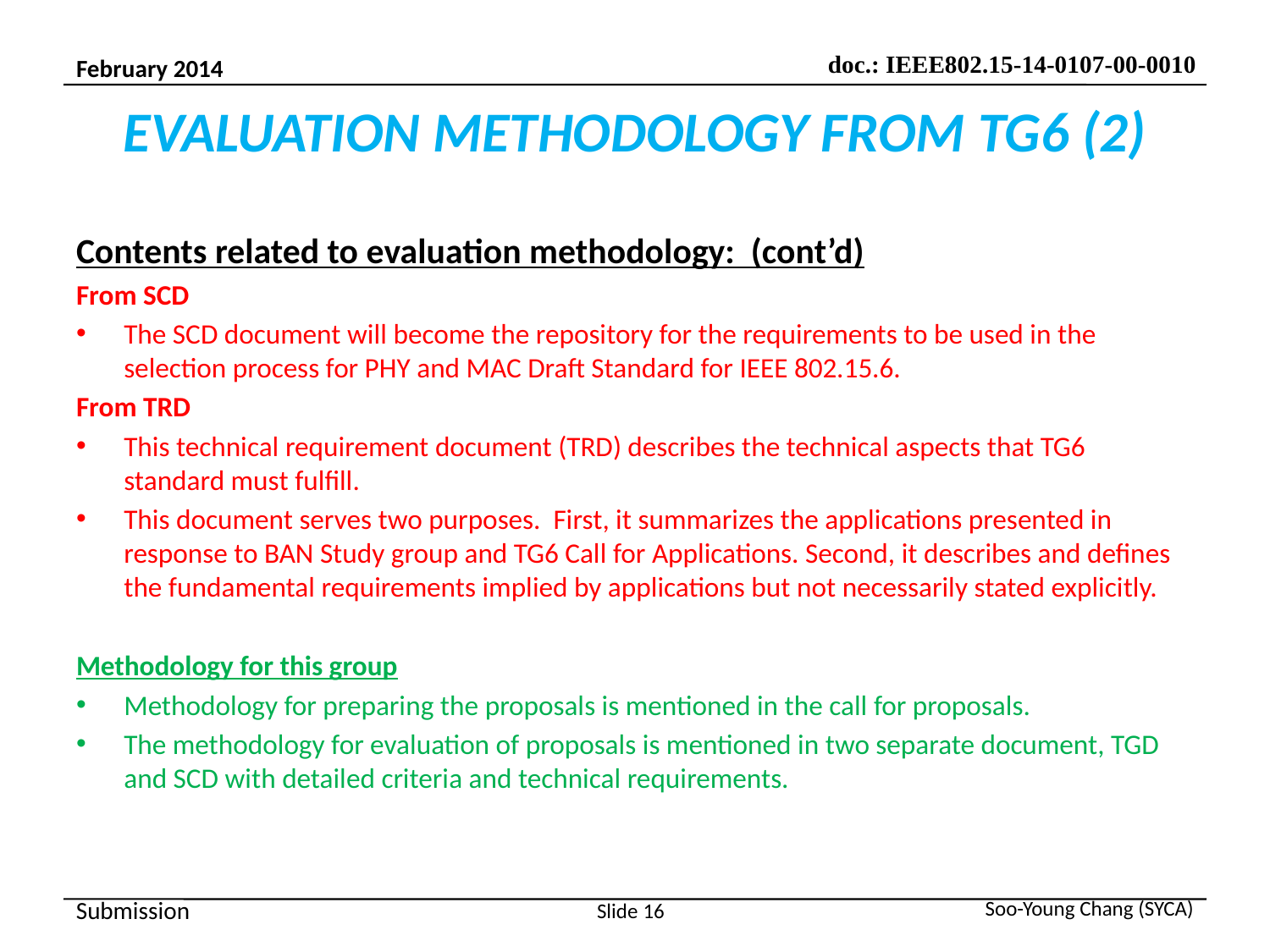

# EVALUATION METHODOLOGY FROM TG6 (2)
Contents related to evaluation methodology:  (cont’d)
From SCD
The SCD document will become the repository for the requirements to be used in the selection process for PHY and MAC Draft Standard for IEEE 802.15.6.
From TRD
This technical requirement document (TRD) describes the technical aspects that TG6 standard must fulfill.
This document serves two purposes.  First, it summarizes the applications presented in response to BAN Study group and TG6 Call for Applications. Second, it describes and defines the fundamental requirements implied by applications but not necessarily stated explicitly.

Methodology for this group
Methodology for preparing the proposals is mentioned in the call for proposals.
The methodology for evaluation of proposals is mentioned in two separate document, TGD and SCD with detailed criteria and technical requirements.